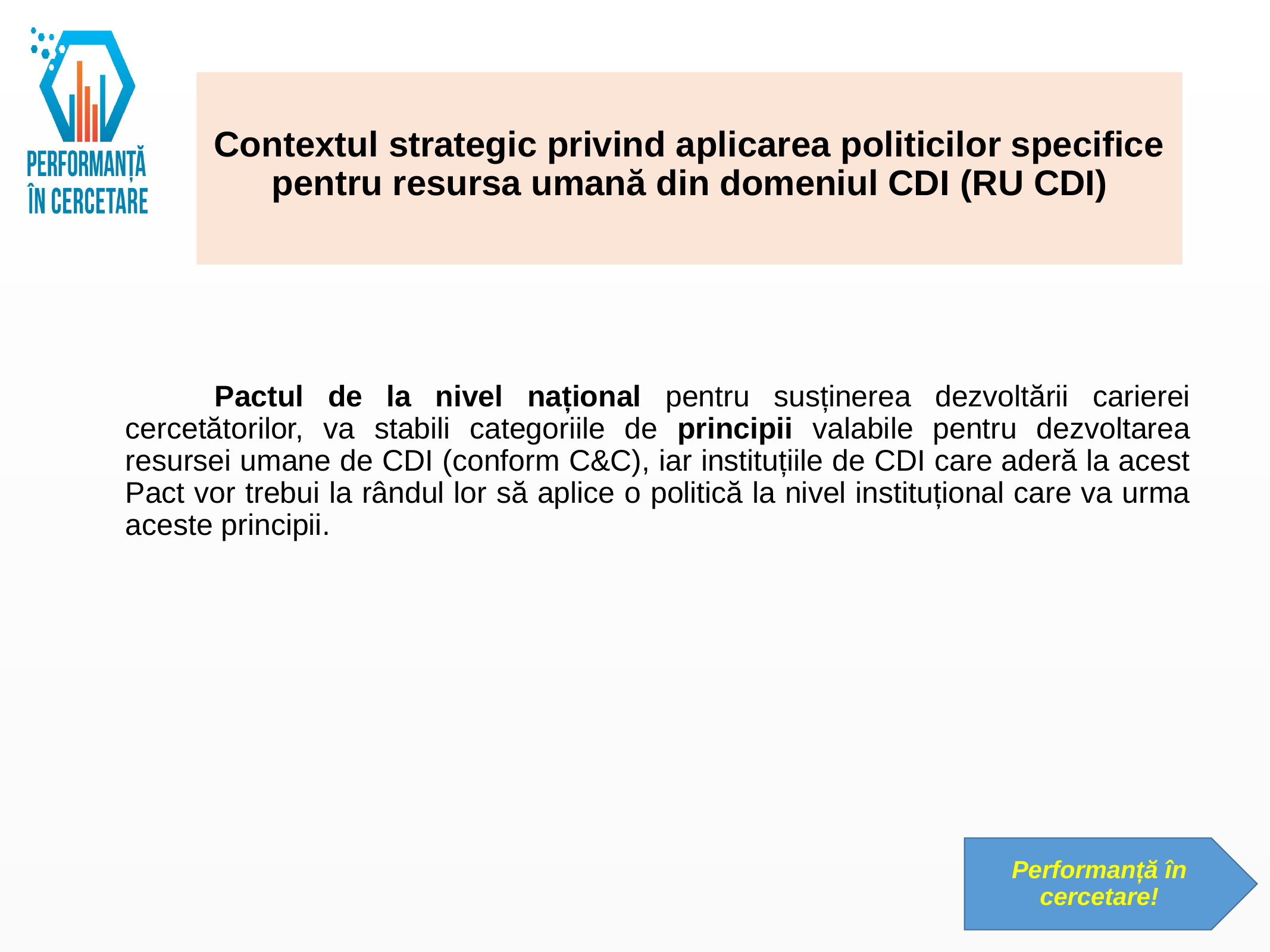

# Contextul strategic privind aplicarea politicilor specifice pentru resursa umană din domeniul CDI (RU CDI)

	Pactul de la nivel național pentru susținerea dezvoltării carierei cercetătorilor, va stabili categoriile de principii valabile pentru dezvoltarea resursei umane de CDI (conform C&C), iar instituțiile de CDI care aderă la acest Pact vor trebui la rândul lor să aplice o politică la nivel instituțional care va urma aceste principii.
Performanță în cercetare!